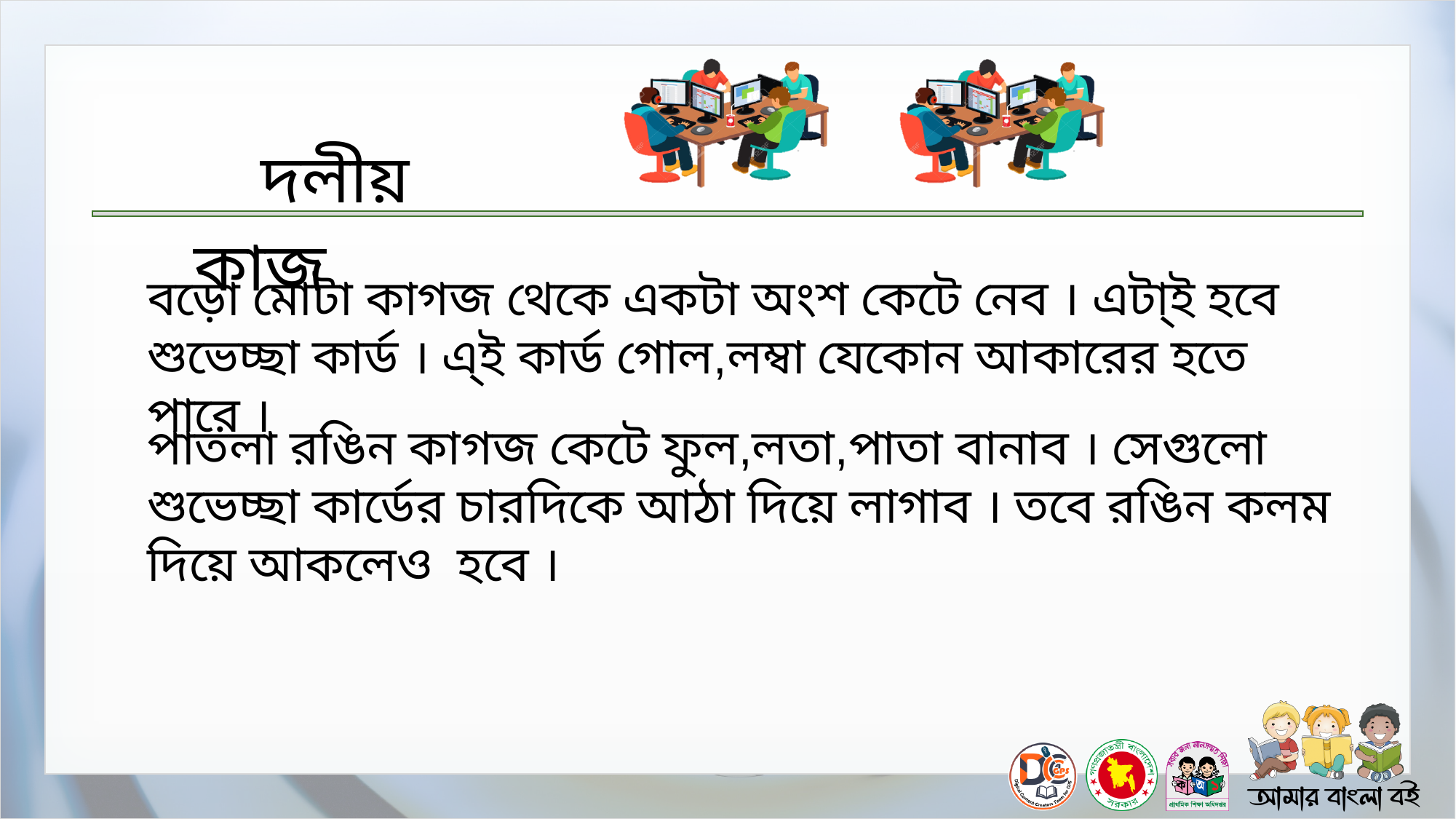

বড়ো মোটা কাগজ থেকে একটা অংশ কেটে নেব । এটা্ই হবে শুভেচ্ছা কার্ড । এ্ই কার্ড গোল,লম্বা যেকোন আকারের হতে পারে ।
পাতলা রঙিন কাগজ কেটে ফুল,লতা,পাতা বানাব । সেগুলো শুভেচ্ছা কার্ডের চারদিকে আঠা দিয়ে লাগাব । তবে রঙিন কলম দিয়ে আকলেও  হবে ।